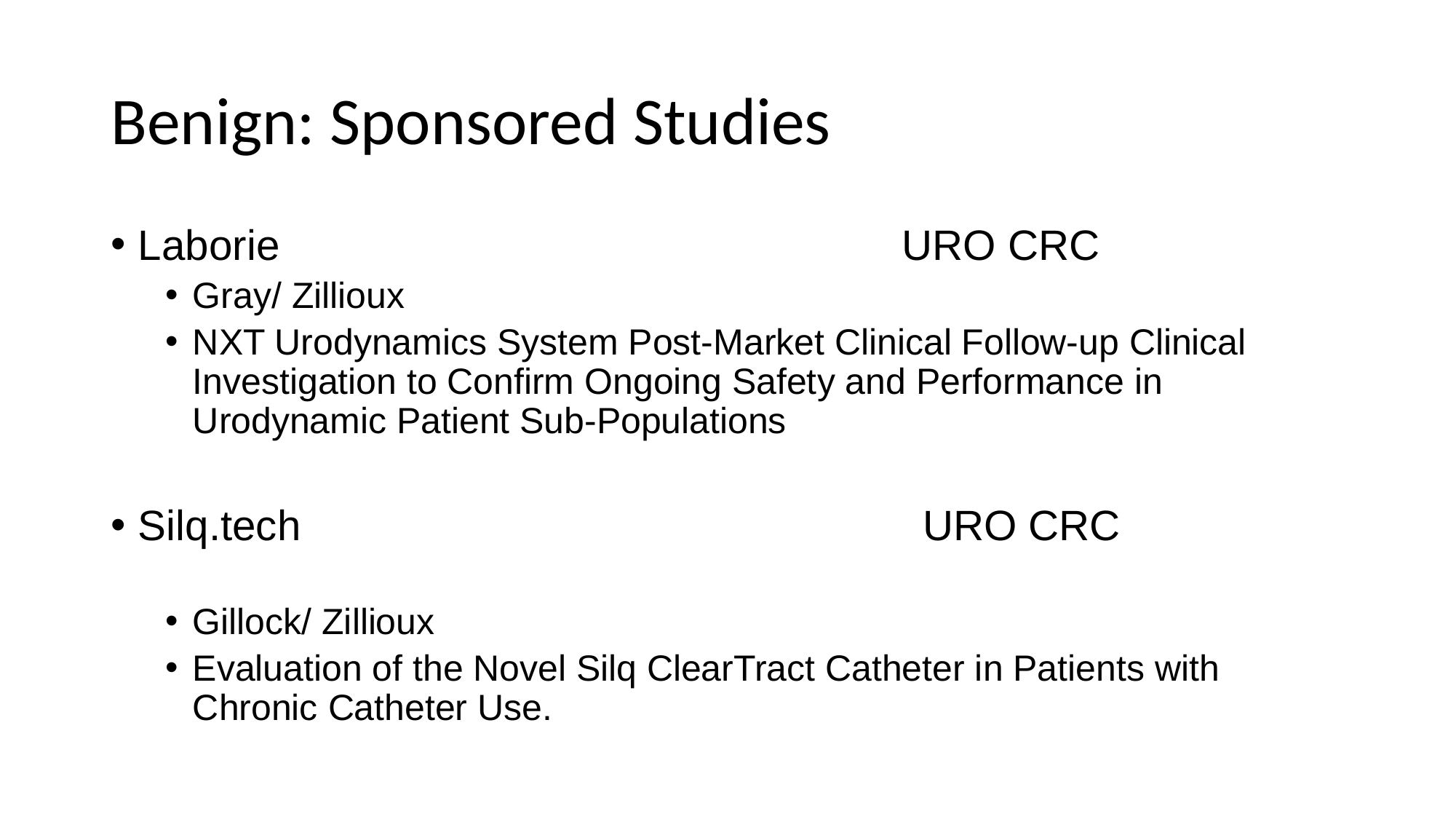

# Benign: Sponsored Studies
Laborie						URO CRC
Gray/ Zillioux
NXT Urodynamics System Post-Market Clinical Follow-up Clinical Investigation to Confirm Ongoing Safety and Performance in Urodynamic Patient Sub-Populations

Silq.tech					           URO CRC
Gillock/ Zillioux
Evaluation of the Novel Silq ClearTract Catheter in Patients with Chronic Catheter Use.